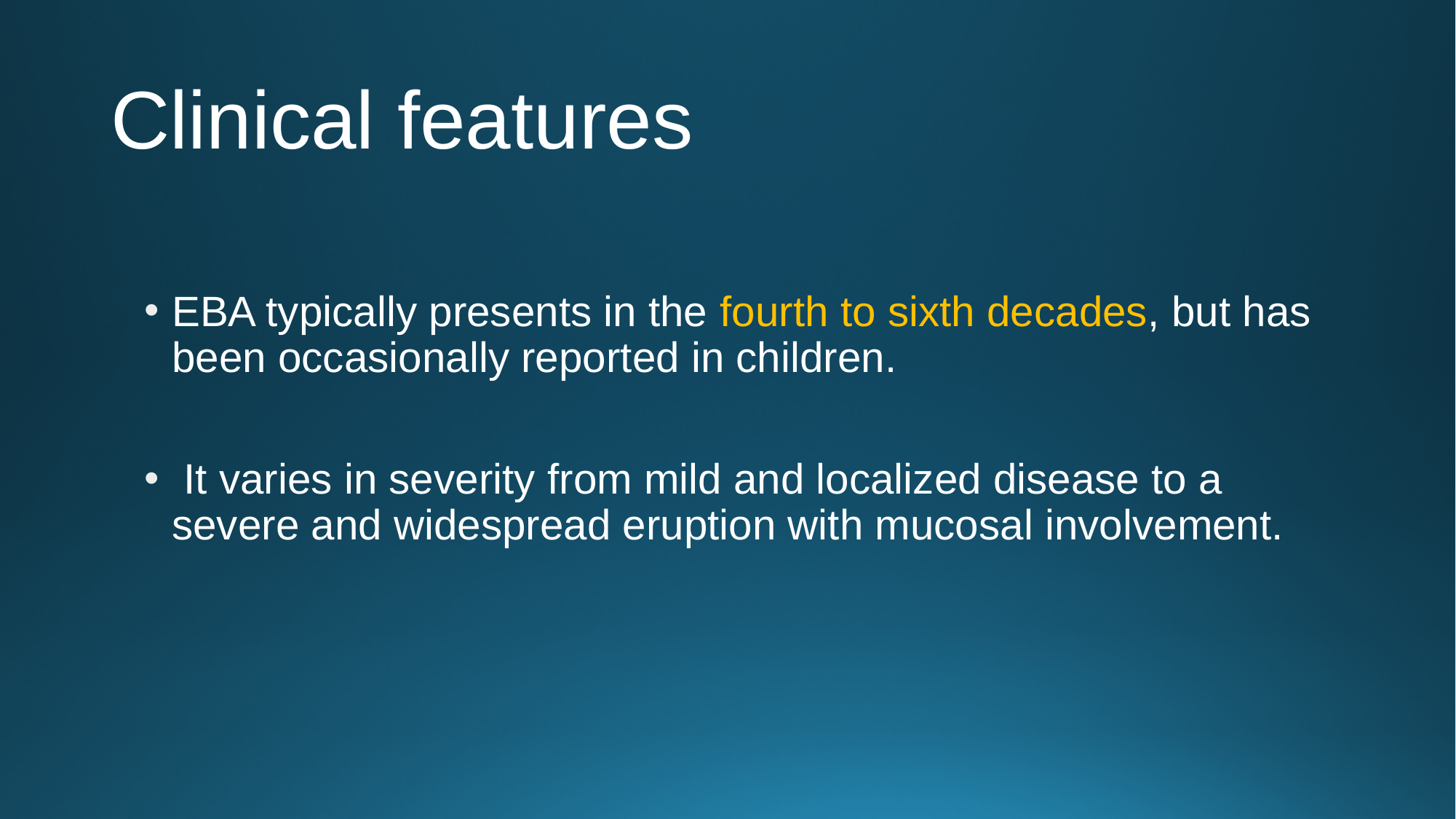

# Clinical features

EBA typically presents in the fourth to sixth decades, but has been occasionally reported in children.

 It varies in severity from mild and localized disease to a severe and widespread eruption with mucosal involvement.